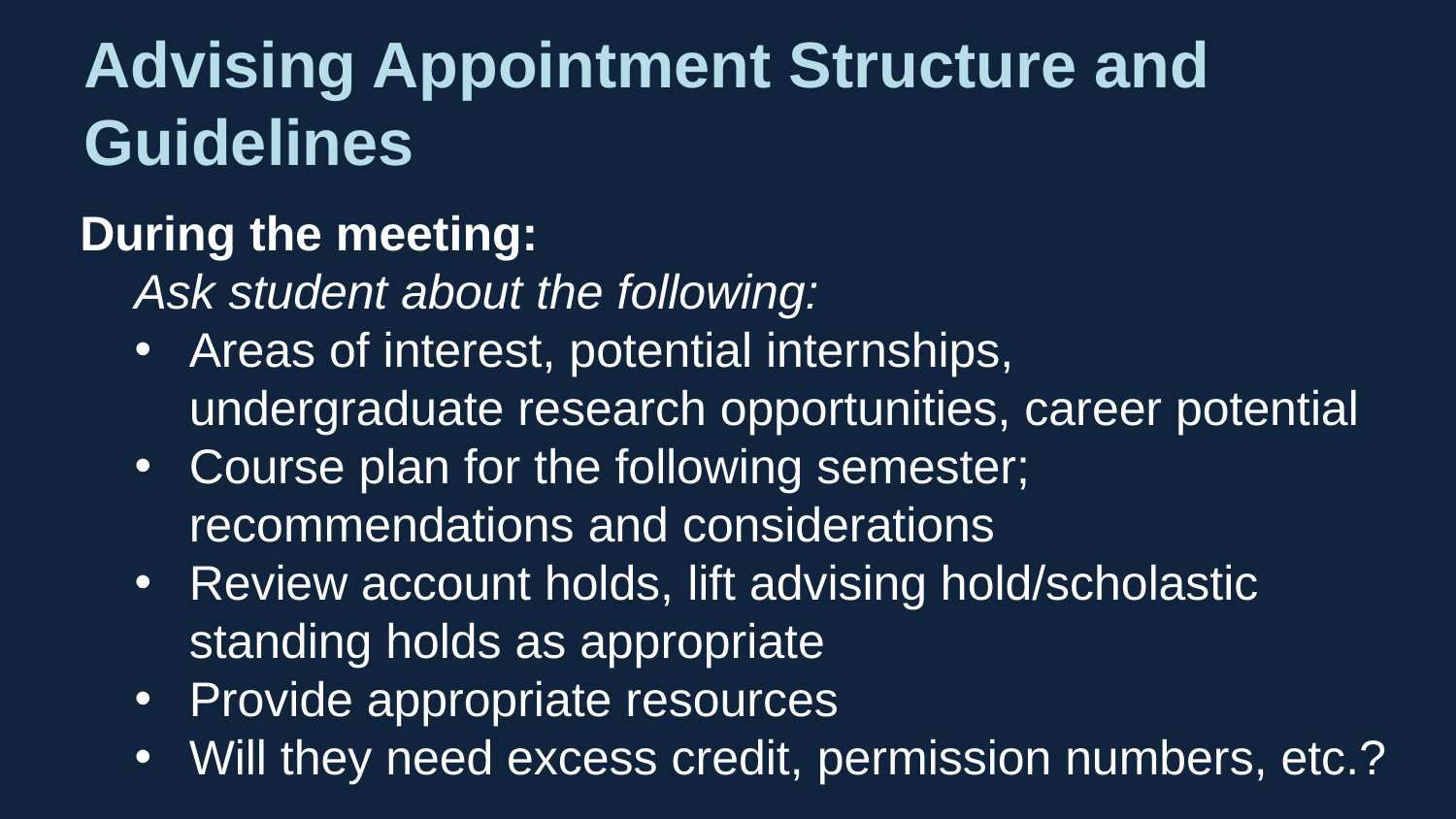

# Advising Appointment Structure and Guidelines
During the meeting:
Ask student about the following:
Areas of interest, potential internships, undergraduate research opportunities, career potential
Course plan for the following semester; recommendations and considerations
Review account holds, lift advising hold/scholastic standing holds as appropriate
Provide appropriate resources
Will they need excess credit, permission numbers, etc.?